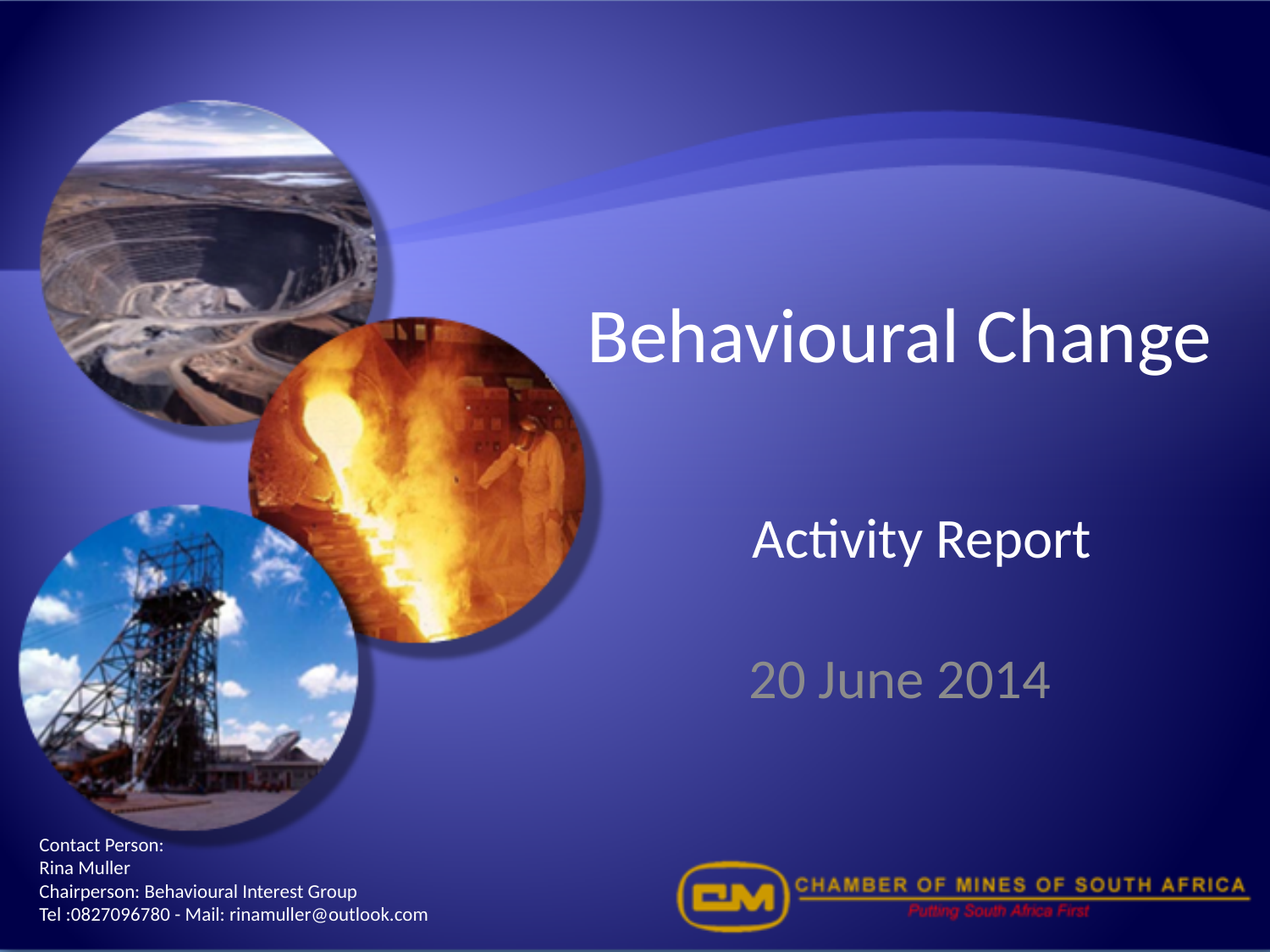

# Behavioural Change
Activity Report
20 June 2014
Contact Person:
Rina Muller
Chairperson: Behavioural Interest Group
Tel :0827096780 - Mail: rinamuller@outlook.com